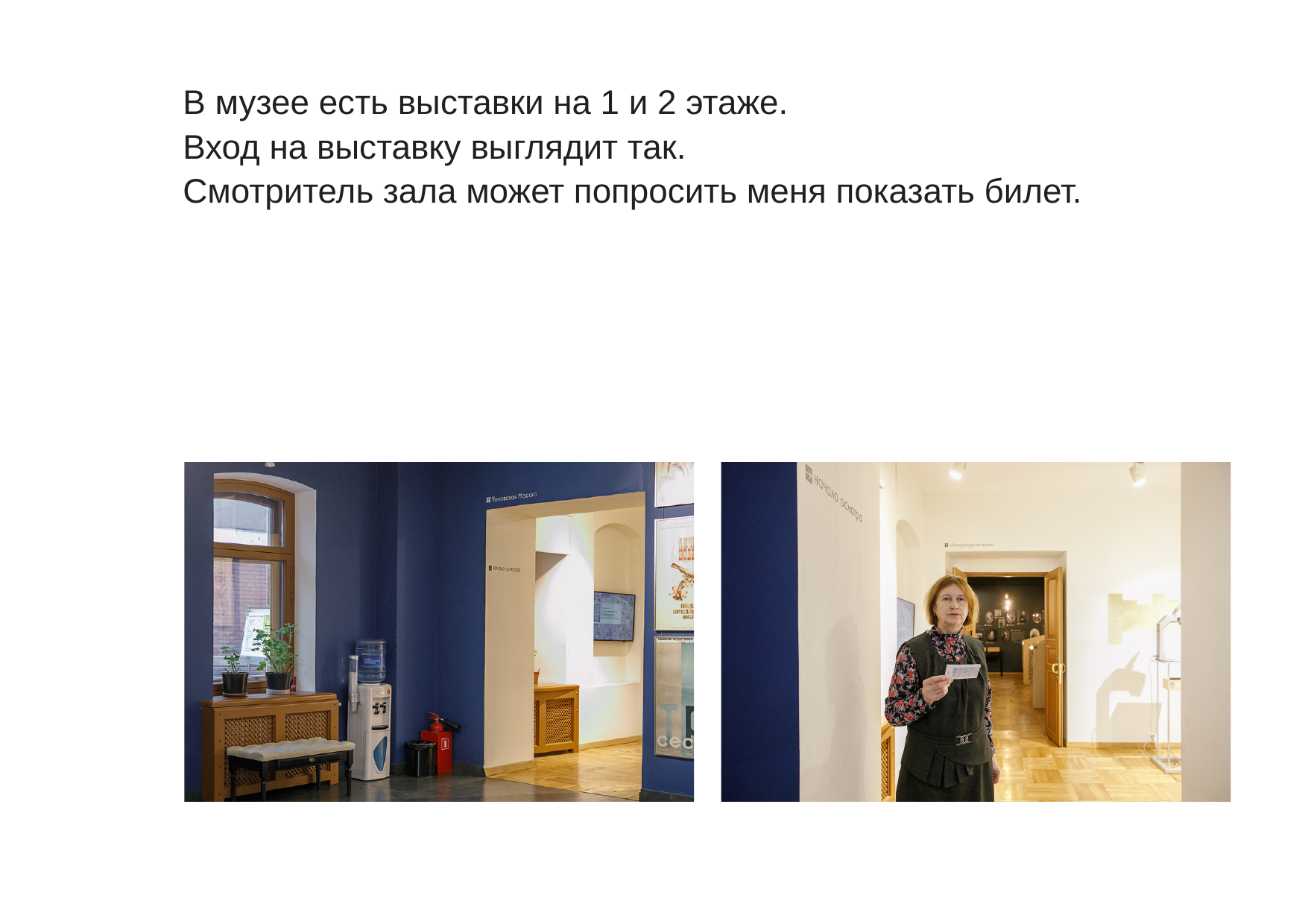

В музее есть выставки на 1 и 2 этаже.
Вход на выставку выглядит так.
Смотритель зала может попросить меня показать билет.